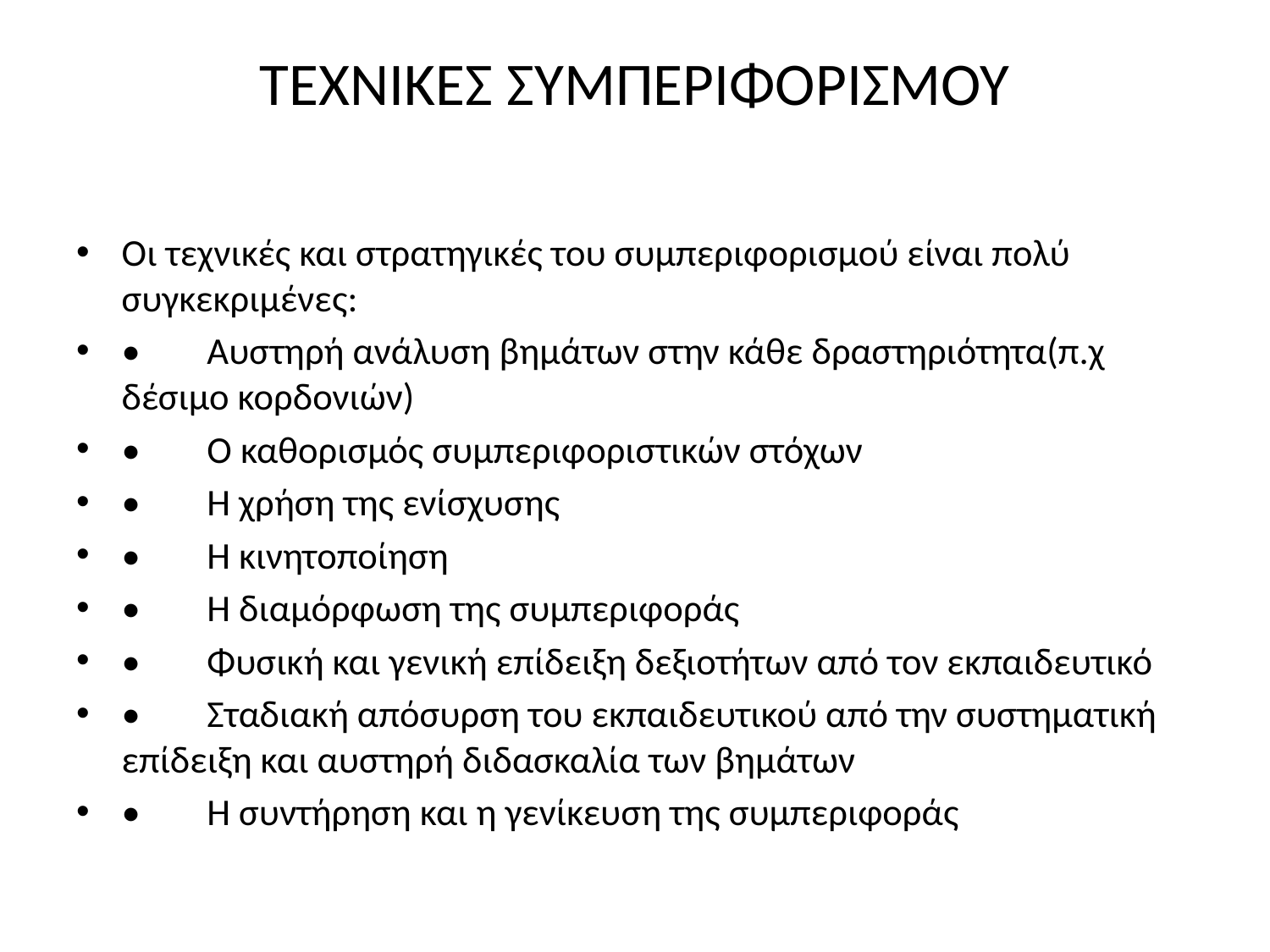

# ΤΕΧΝΙΚΕΣ ΣΥΜΠΕΡΙΦΟΡΙΣΜΟΥ
Οι τεχνικές και στρατηγικές του συμπεριφορισμού είναι πολύ συγκεκριμένες:
•	Αυστηρή ανάλυση βημάτων στην κάθε δραστηριότητα(π.χ δέσιμο κορδονιών)
•	Ο καθορισμός συμπεριφοριστικών στόχων
•	Η χρήση της ενίσχυσης
•	Η κινητοποίηση
•	Η διαμόρφωση της συμπεριφοράς
•	Φυσική και γενική επίδειξη δεξιοτήτων από τον εκπαιδευτικό
•	Σταδιακή απόσυρση του εκπαιδευτικού από την συστηματική επίδειξη και αυστηρή διδασκαλία των βημάτων
•	Η συντήρηση και η γενίκευση της συμπεριφοράς